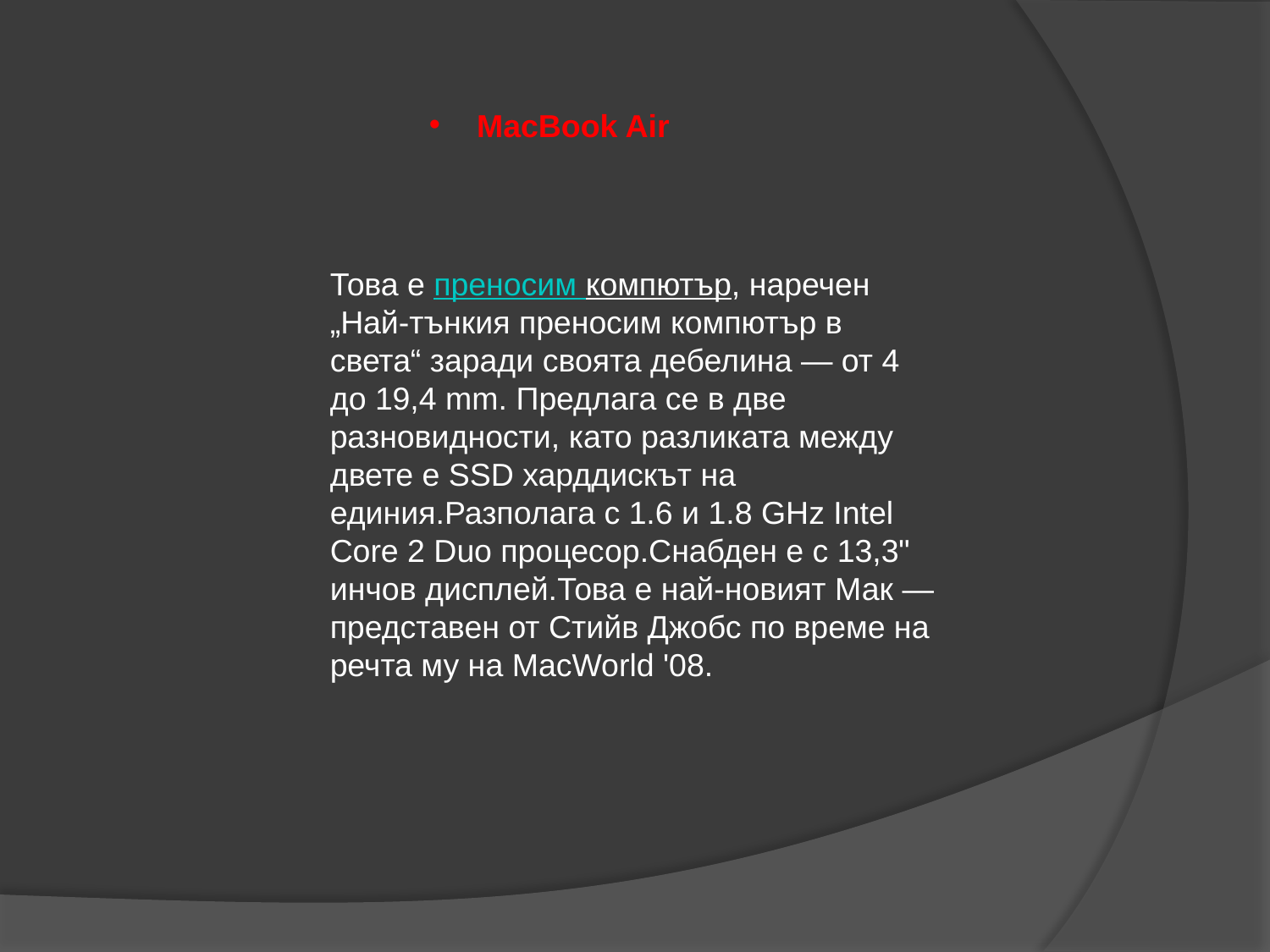

MacBook Air
Това е преносим компютър, наречен „Най-тънкия преносим компютър в света“ заради своята дебелина — от 4 до 19,4 mm. Предлага се в две разновидности, като разликата между двете е SSD харддискът на единия.Разполага с 1.6 и 1.8 GHz Intel Core 2 Duo процесор.Снабден е с 13,3" инчов дисплей.Това е най-новият Мак — представен от Стийв Джобс по време на речта му на MacWorld '08.